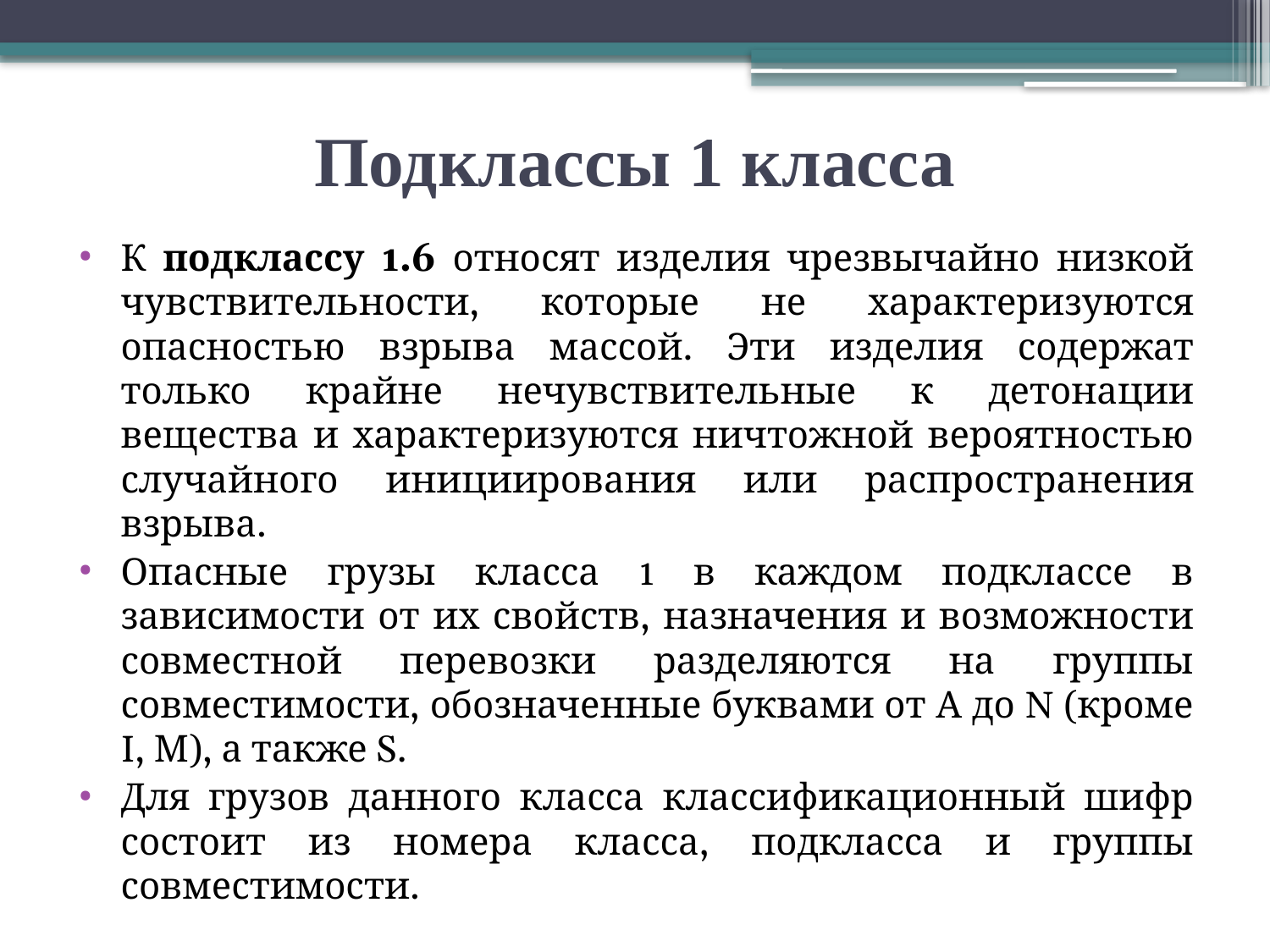

# Подклассы 1 класса
К подклассу 1.6 относят изделия чрезвычайно низкой чувствительности, которые не характеризуются опасностью взрыва массой. Эти изделия содержат только крайне нечувствительные к детонации вещества и характеризуются ничтожной вероятностью случайного инициирования или распространения взрыва.
Опасные грузы класса 1 в каждом подклассе в зависимости от их свойств, назначения и возможности совместной перевозки разделяются на группы совместимости, обозначенные буквами от А до N (кроме I, М), а также S.
Для грузов данного класса классификационный шифр состоит из номера класса, подкласса и группы совместимости.